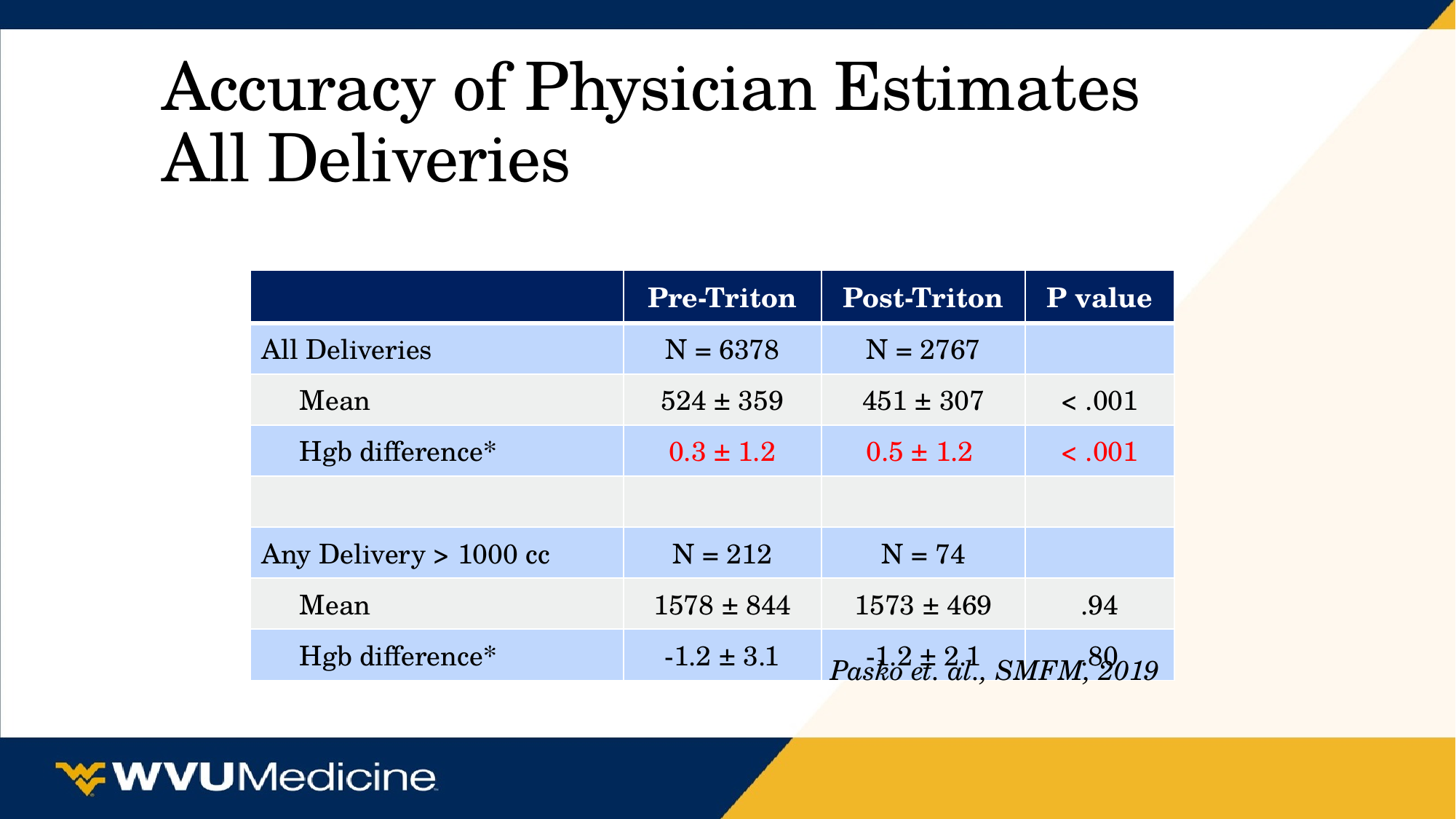

# Accuracy of Physician Estimates All Deliveries
|  | Pre-Triton | Post-Triton | P value |
| --- | --- | --- | --- |
| All Deliveries | N = 6378 | N = 2767 |  |
| Mean | 524 ± 359 | 451 ± 307 | < .001 |
| Hgb difference\* | 0.3 ± 1.2 | 0.5 ± 1.2 | < .001 |
|  |  |  |  |
| Any Delivery > 1000 cc | N = 212 | N = 74 |  |
| Mean | 1578 ± 844 | 1573 ± 469 | .94 |
| Hgb difference\* | -1.2 ± 3.1 | -1.2 ± 2.1 | .80 |
Pasko et. al., SMFM, 2019